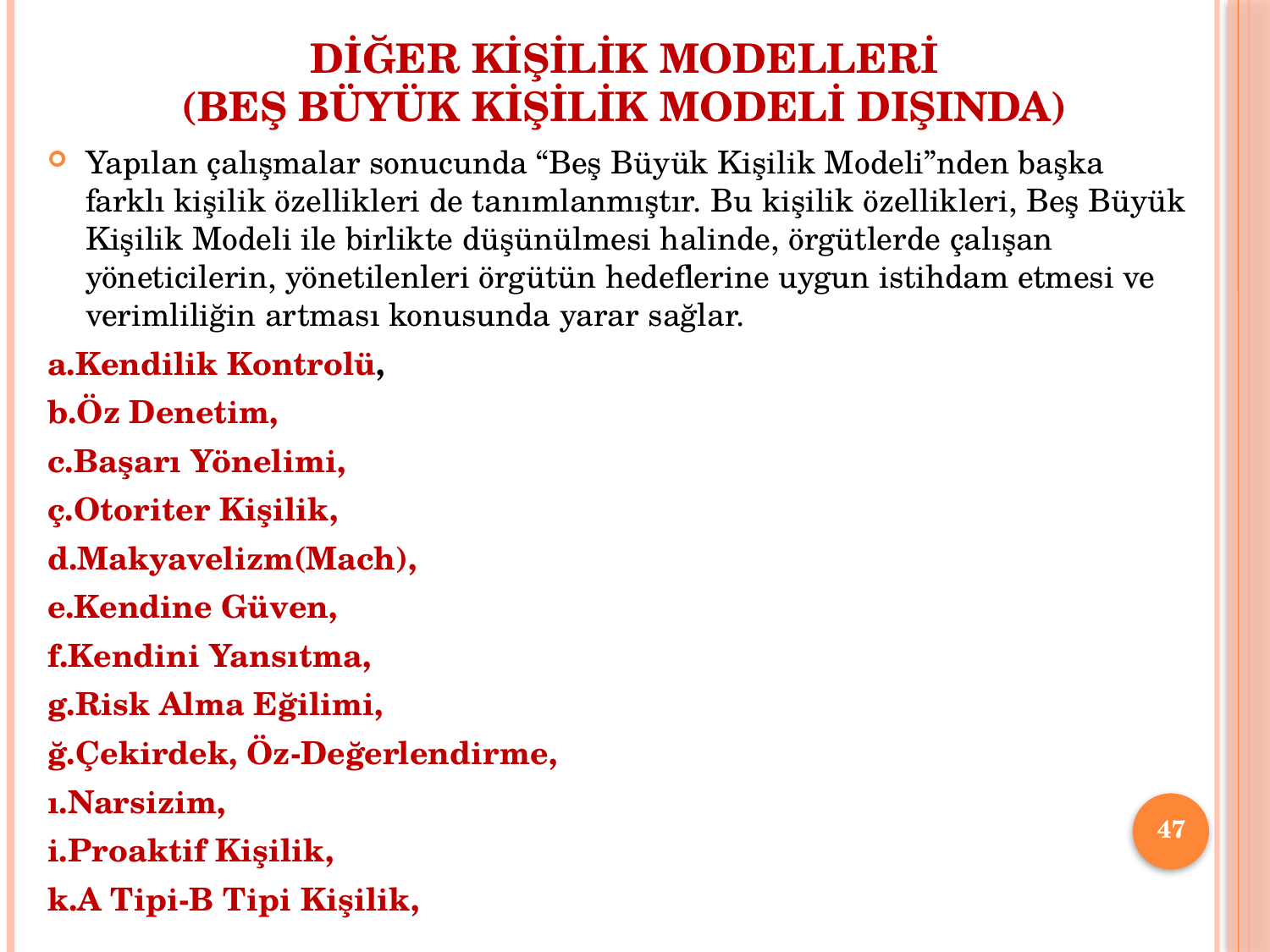

# Diğer Kişilik Modelleri (Beş Büyük Kişilik Modeli Dışında)
Yapılan çalışmalar sonucunda “Beş Büyük Kişilik Modeli”nden başka farklı kişilik özellikleri de tanımlanmıştır. Bu kişilik özellikleri, Beş Büyük Kişilik Modeli ile birlikte düşünülmesi halinde, örgütlerde çalışan yöneticilerin, yönetilenleri örgütün hedeflerine uygun istihdam etmesi ve verimliliğin artması konusunda yarar sağlar.
a.Kendilik Kontrolü,
b.Öz Denetim,
c.Başarı Yönelimi,
ç.Otoriter Kişilik,
d.Makyavelizm(Mach),
e.Kendine Güven,
f.Kendini Yansıtma,
g.Risk Alma Eğilimi,
ğ.Çekirdek, Öz-Değerlendirme,
ı.Narsizim,
i.Proaktif Kişilik,
k.A Tipi-B Tipi Kişilik,

47